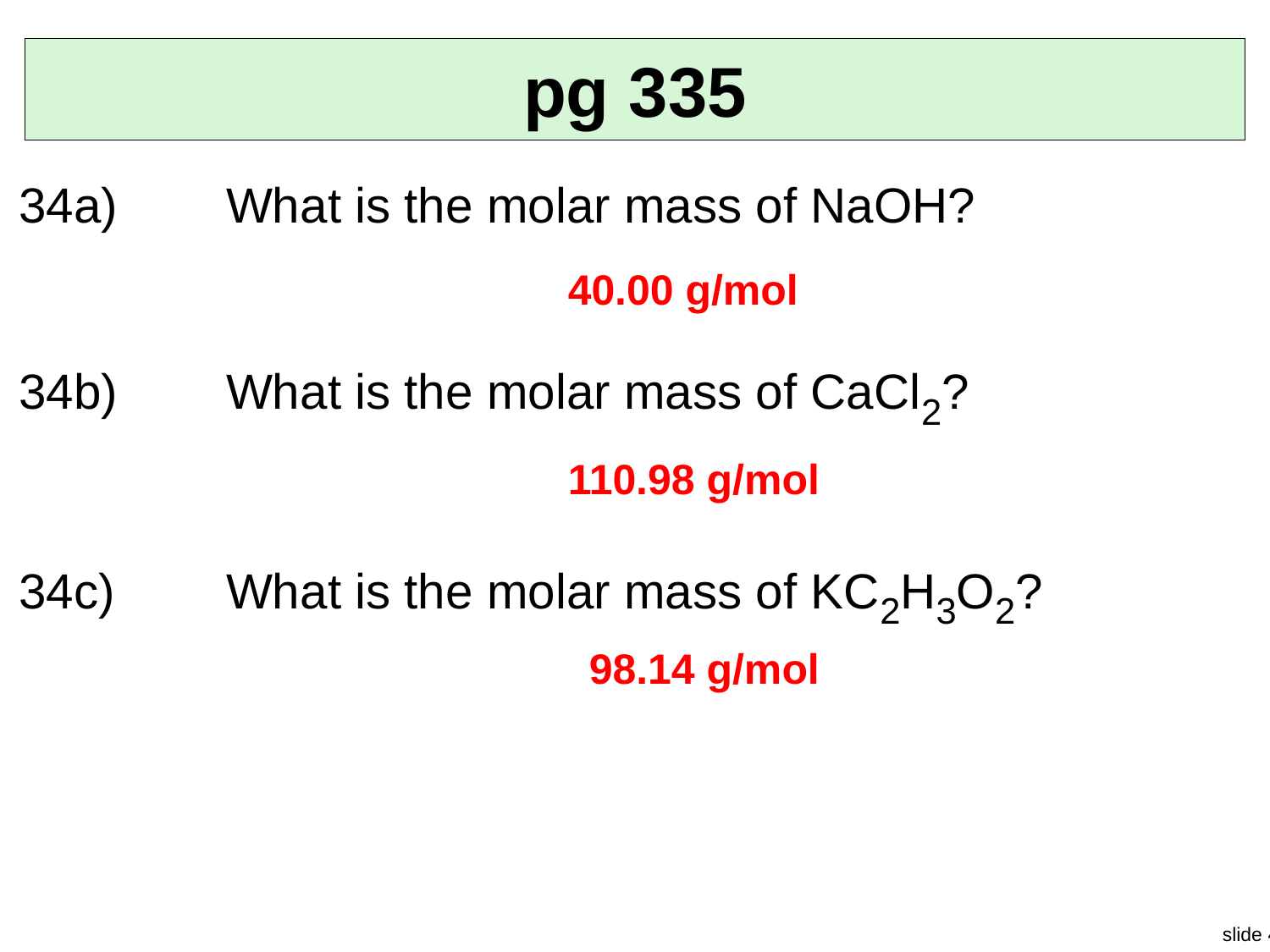

# pg 335
34a)	What is the molar mass of NaOH?
34b)	What is the molar mass of CaCl2?
34c)	What is the molar mass of KC2H3O2?
40.00 g/mol
110.98 g/mol
98.14 g/mol